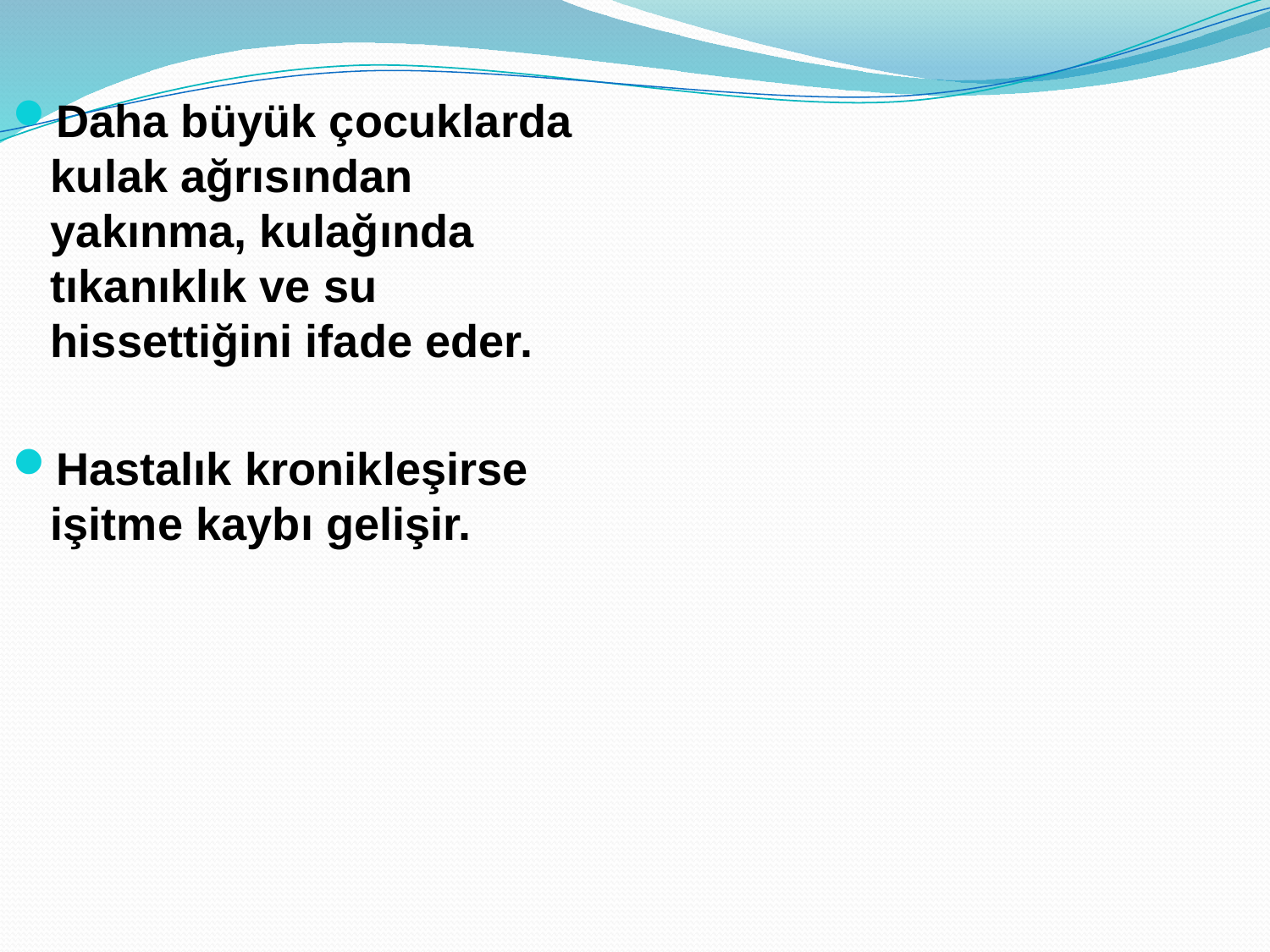

Daha büyük çocuklarda kulak ağrısından yakınma, kulağında tıkanıklık ve su hissettiğini ifade eder.

Hastalık kronikleşirse işitme kaybı gelişir.